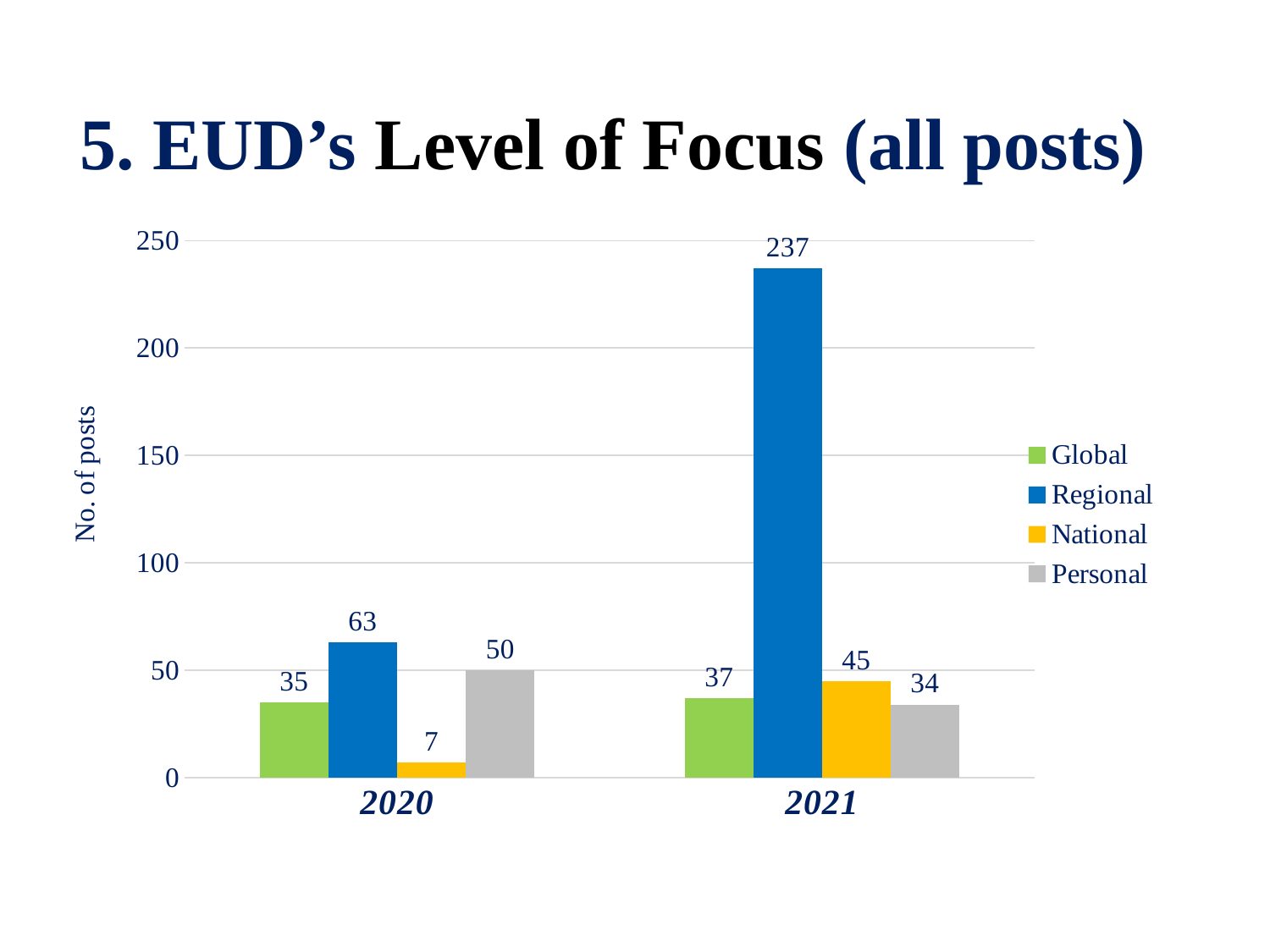

# 5. EUD’s Level of Focus (all posts)

### Chart

| Category | Global | Regional | National | Personal |
|---|---|---|---|---|
| 2020 | 35.0 | 63.0 | 7.0 | 50.0 |
| 2021 | 37.0 | 237.0 | 45.0 | 34.0 |